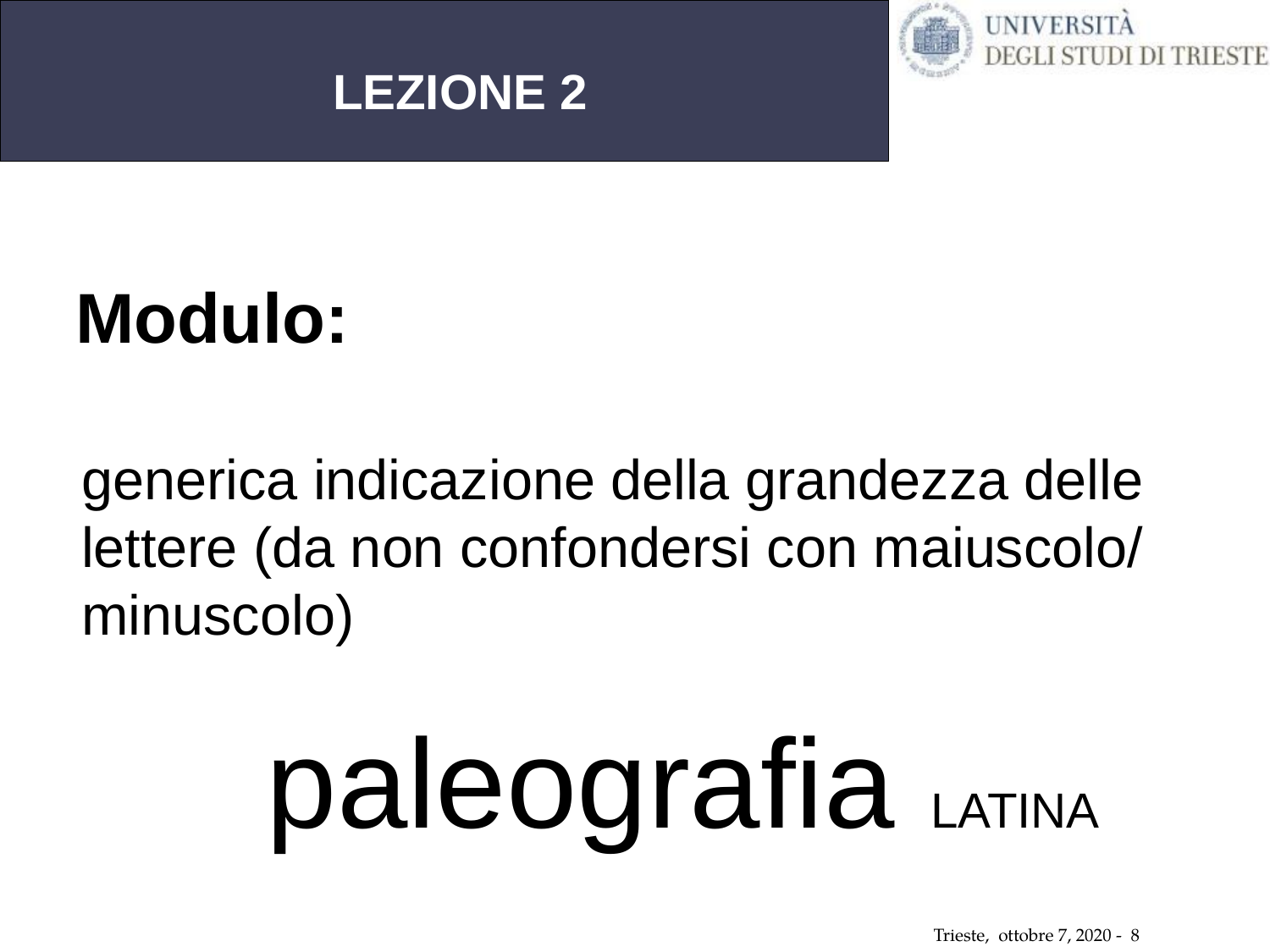

# LEZIONE 2
Modulo:
generica indicazione della grandezza delle
lettere (da non confondersi con maiuscolo/
minuscolo)
		paleografia LATINA